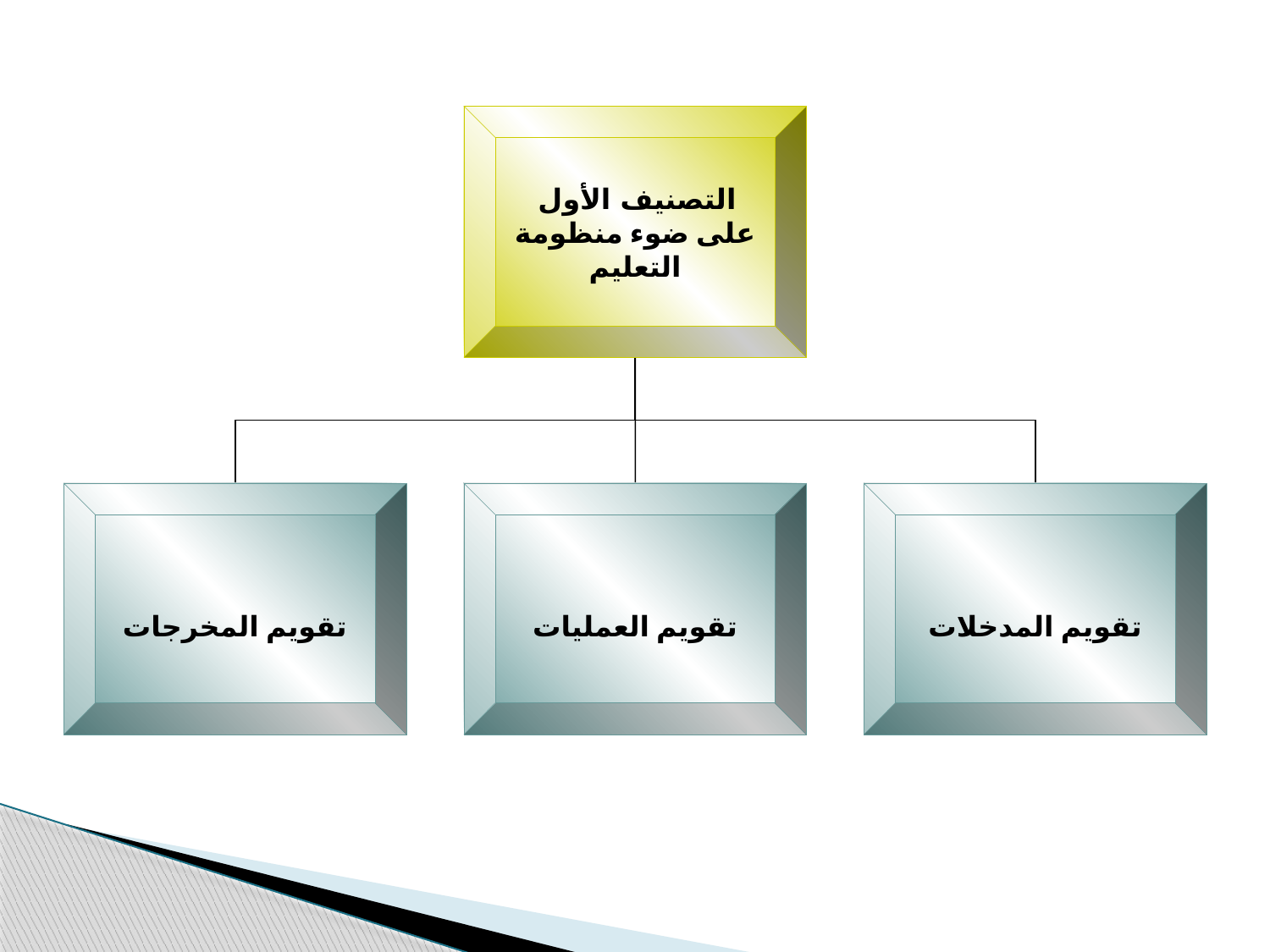

التصنيف الأول
على ضوء منظومة التعليم

تقويم المخرجات

تقويم العمليات

تقويم المدخلات